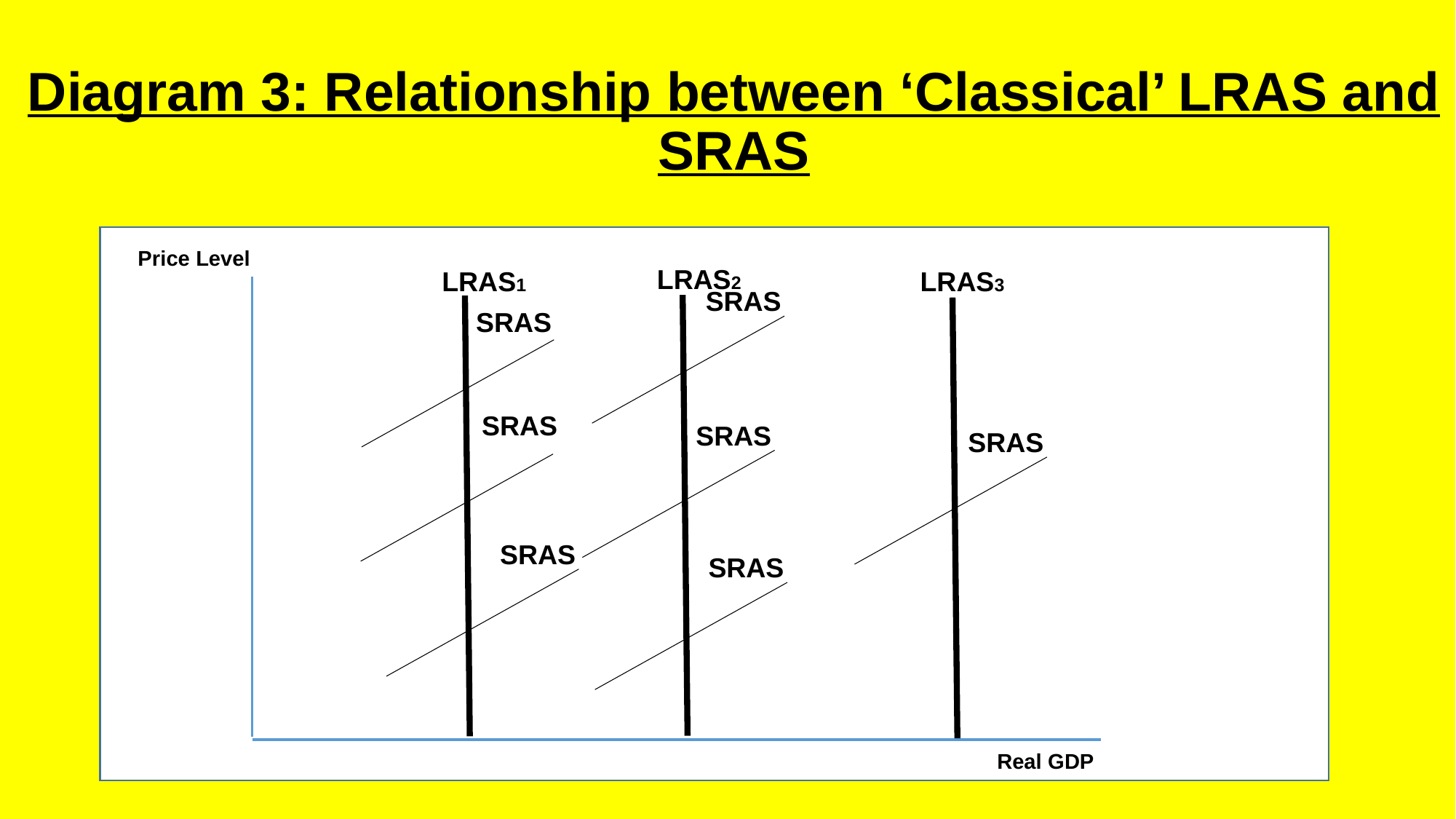

# Diagram 3: Relationship between ‘Classical’ LRAS and SRAS

Price Level
LRAS2
LRAS3
LRAS1
SRAS
SRAS
SRAS
SRAS
SRAS
SRAS
SRAS
Real GDP